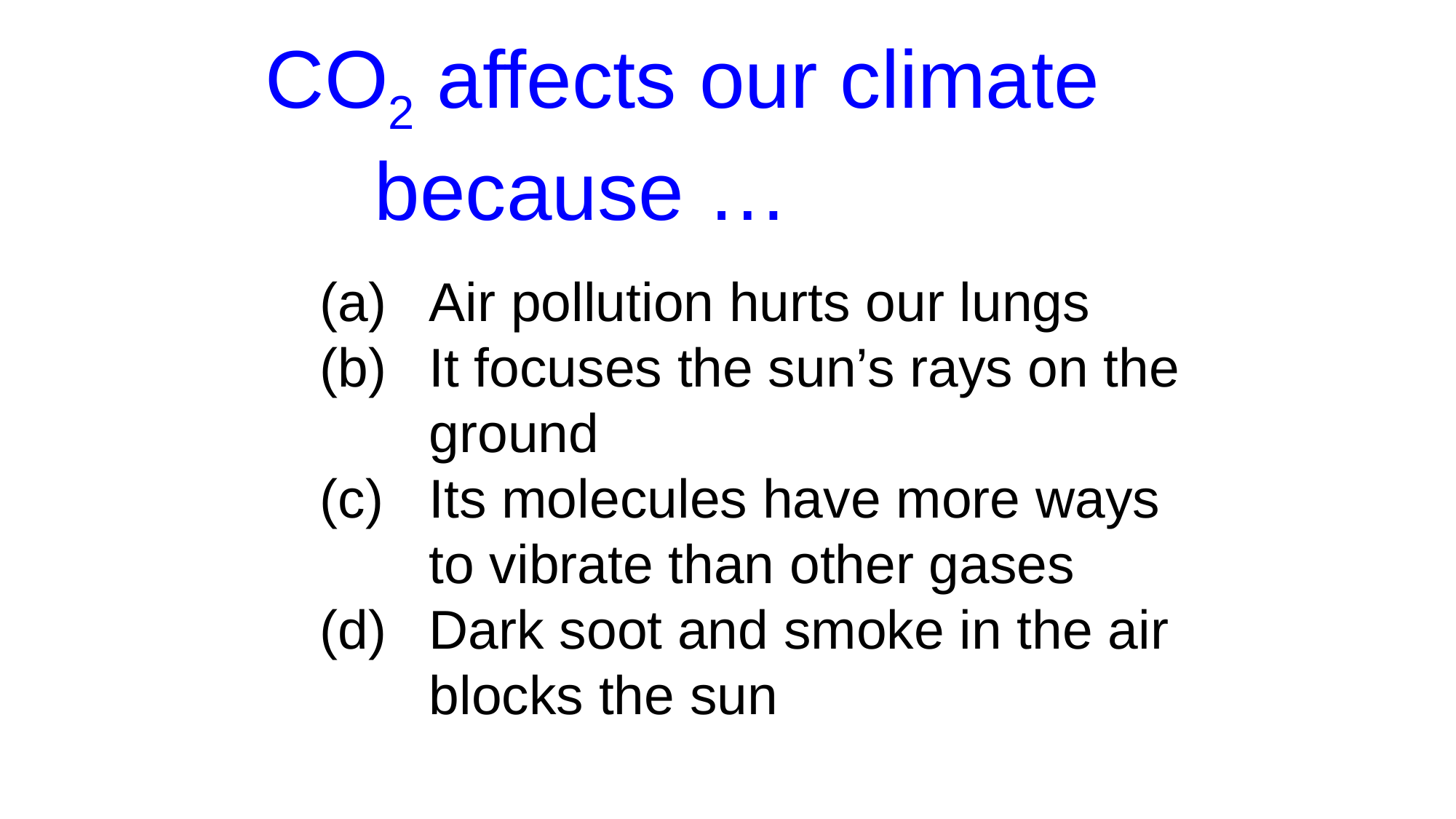

CO2 affects our climate
	because …
Air pollution hurts our lungs
It focuses the sun’s rays on the ground
Its molecules have more ways to vibrate than other gases
Dark soot and smoke in the air blocks the sun